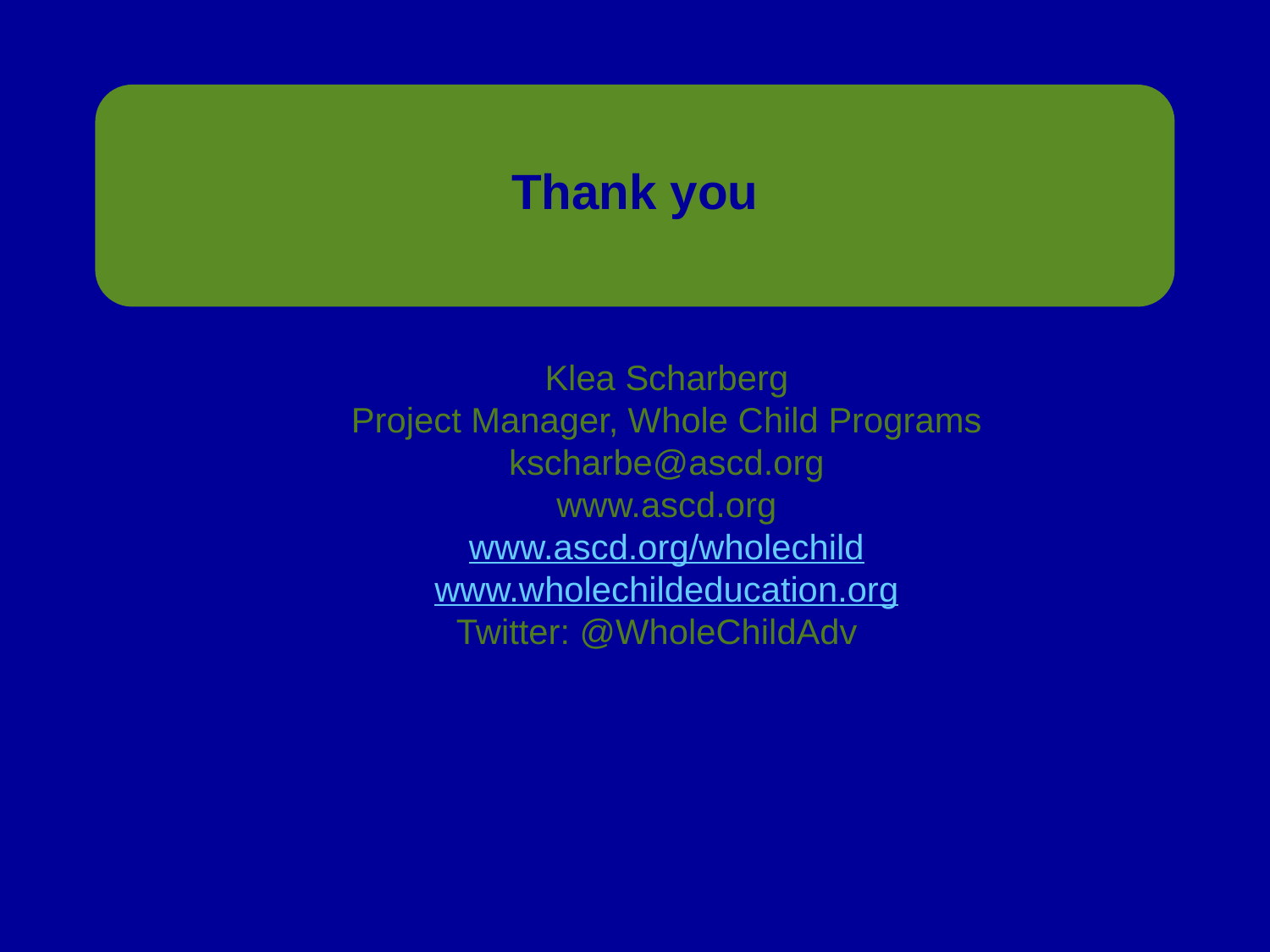

Thank you

Klea Scharberg
Project Manager, Whole Child Programs
kscharbe@ascd.org
www.ascd.org
www.ascd.org/wholechild
www.wholechildeducation.org
Twitter: @WholeChildAdv